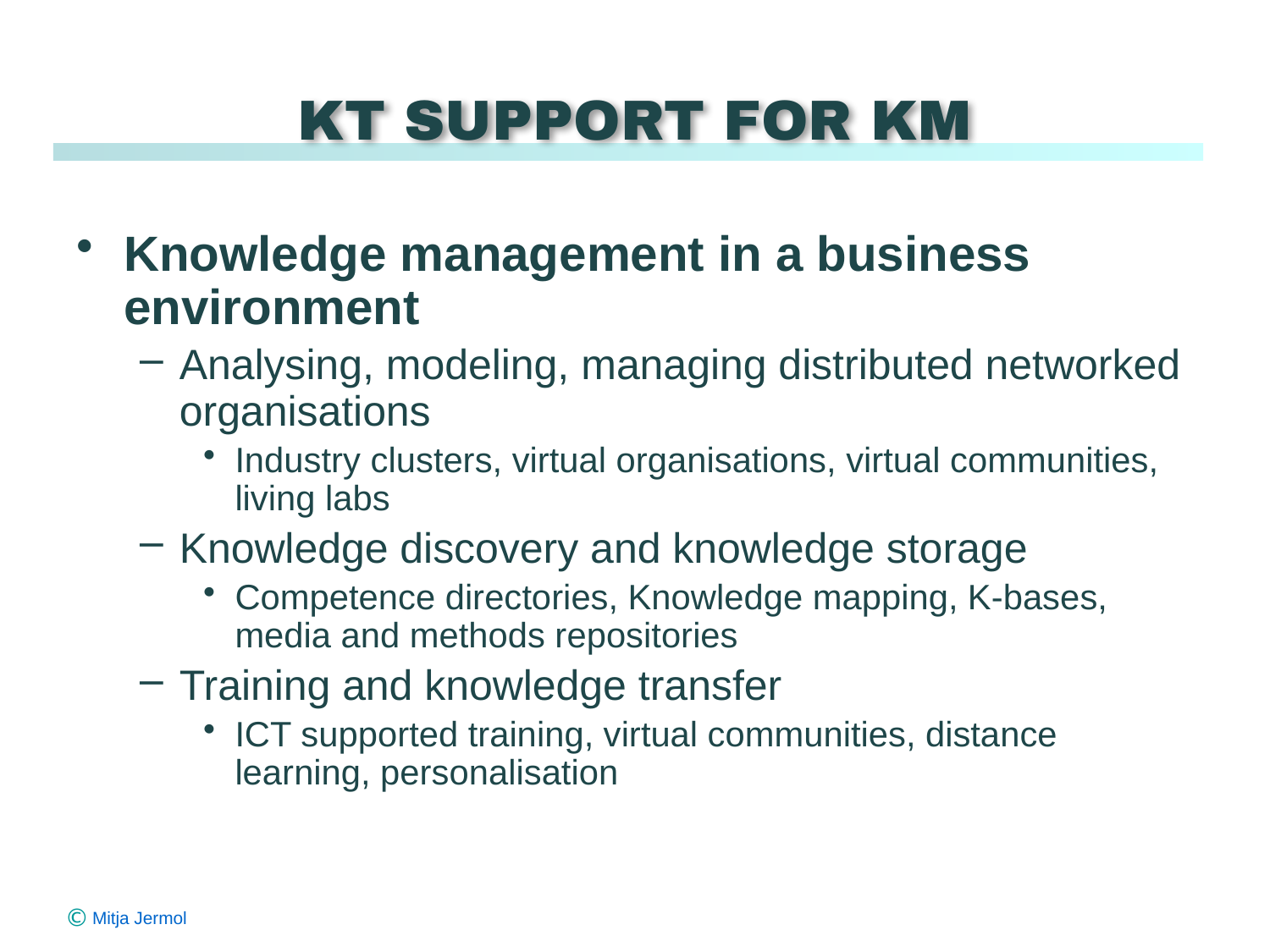

# Kt support for KM
Knowledge management in a business environment
Analysing, modeling, managing distributed networked organisations
Industry clusters, virtual organisations, virtual communities, living labs
Knowledge discovery and knowledge storage
Competence directories, Knowledge mapping, K-bases, media and methods repositories
Training and knowledge transfer
ICT supported training, virtual communities, distance learning, personalisation